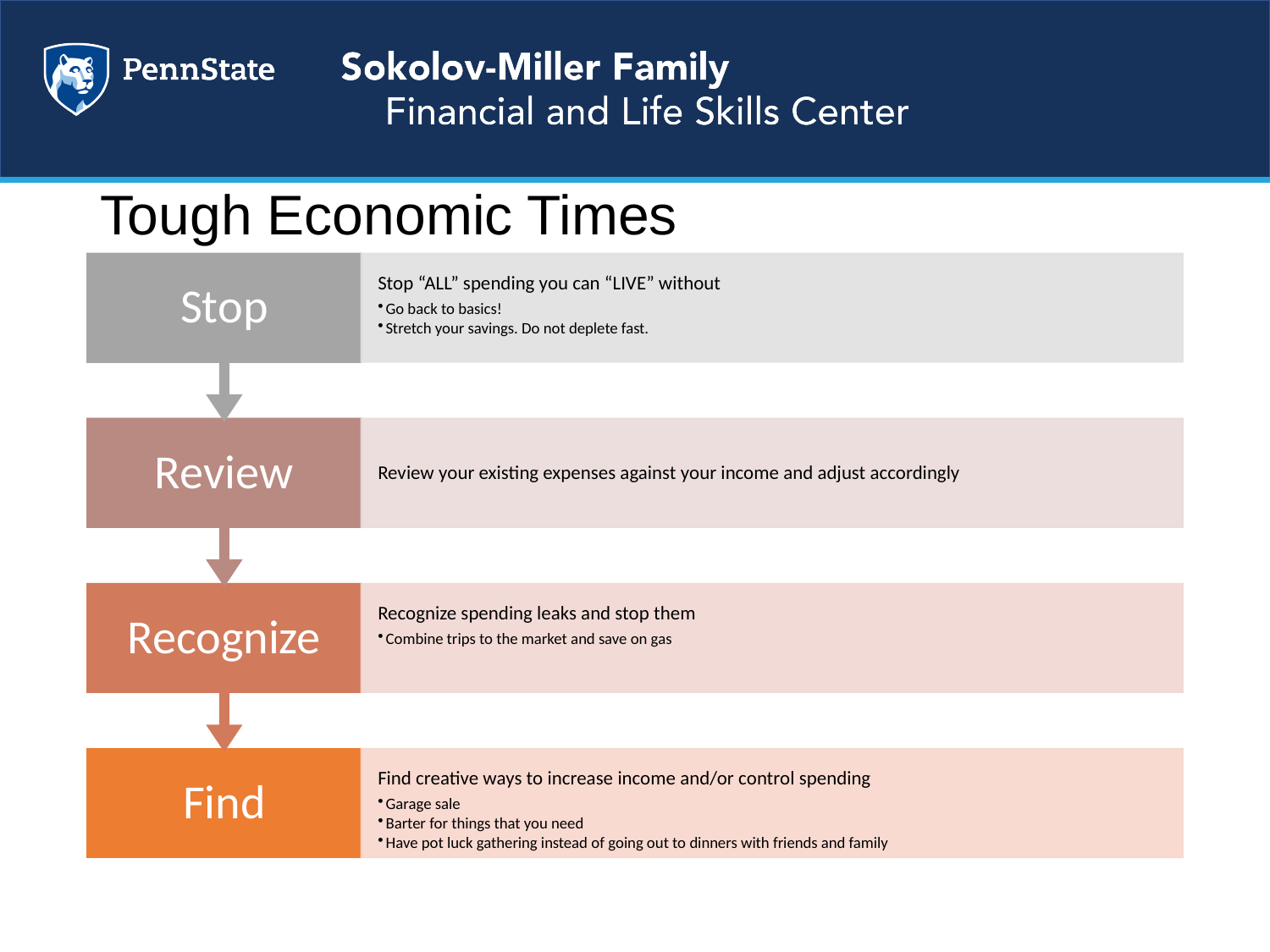

# Tough Economic Times
Find
Find creative ways to increase income and/or control spending
Garage sale
Barter for things that you need
Have pot luck gathering instead of going out to dinners with friends and family
Recognize
Recognize spending leaks and stop them
Combine trips to the market and save on gas
Review
Review your existing expenses against your income and adjust accordingly
Stop
Stop “ALL” spending you can “LIVE” without
Go back to basics!
Stretch your savings. Do not deplete fast.